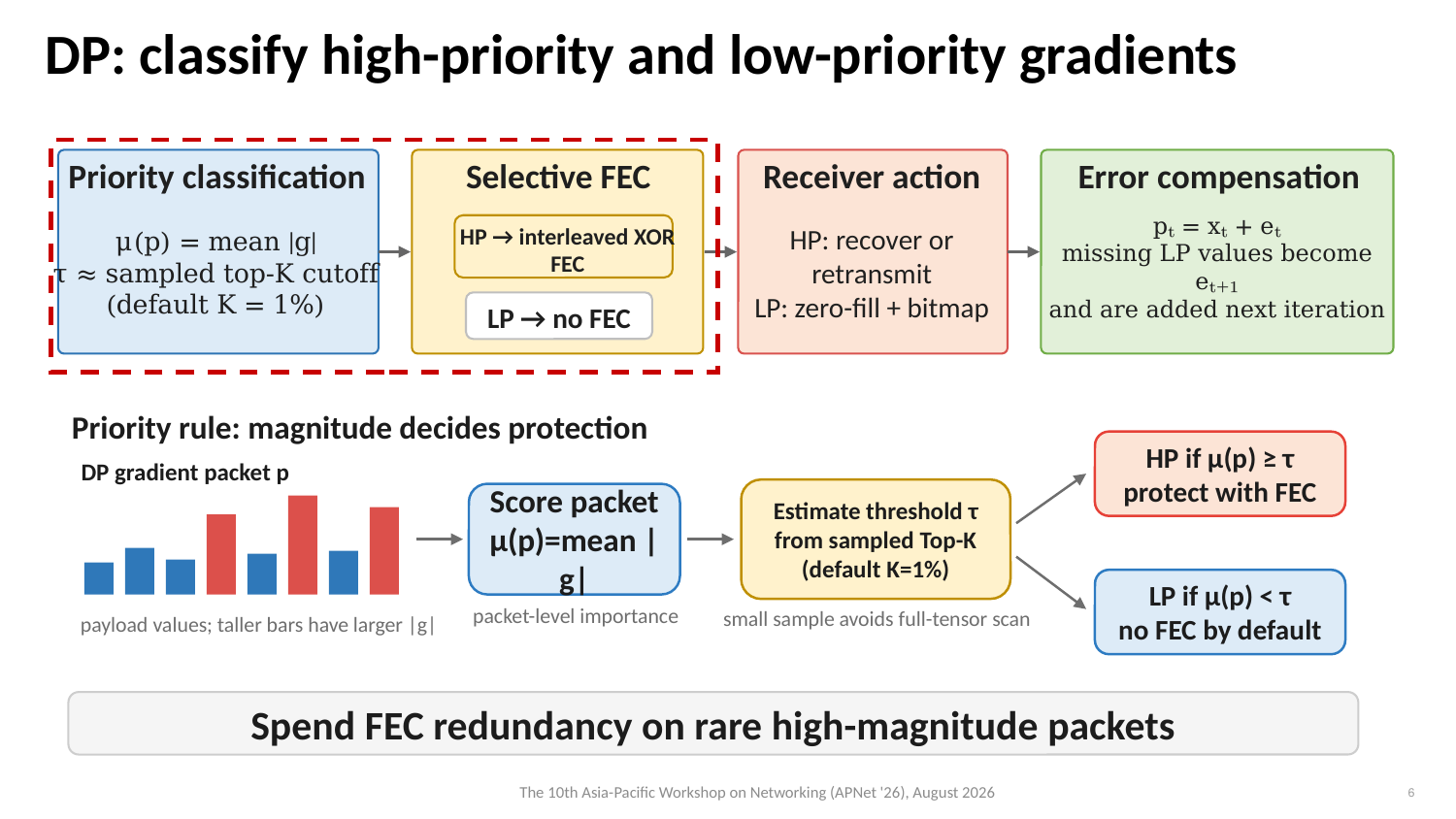

DP: classify high-priority and low-priority gradients

Priority classification
Selective FEC
Error compensation
Receiver action

μ(p) = mean |g|
τ ≈ sampled top-K cutoff
(default K = 1%)
pₜ = xₜ + eₜ
missing LP values become eₜ₊₁
and are added next iteration
HP: recover or retransmit
LP: zero-fill + bitmap

HP → interleaved XOR FEC

LP → no FEC
Priority rule: magnitude decides protection
HP if μ(p) ≥ τ
protect with FEC
DP gradient packet p
Estimate threshold τ
from sampled Top-K
(default K=1%)
Score packet
μ(p)=mean |g|

LP if μ(p) < τ
no FEC by default
packet-level importance
small sample avoids full-tensor scan
payload values; taller bars have larger |g|
Spend FEC redundancy on rare high-magnitude packets
The 10th Asia-Pacific Workshop on Networking (APNet '26), August 2026
6